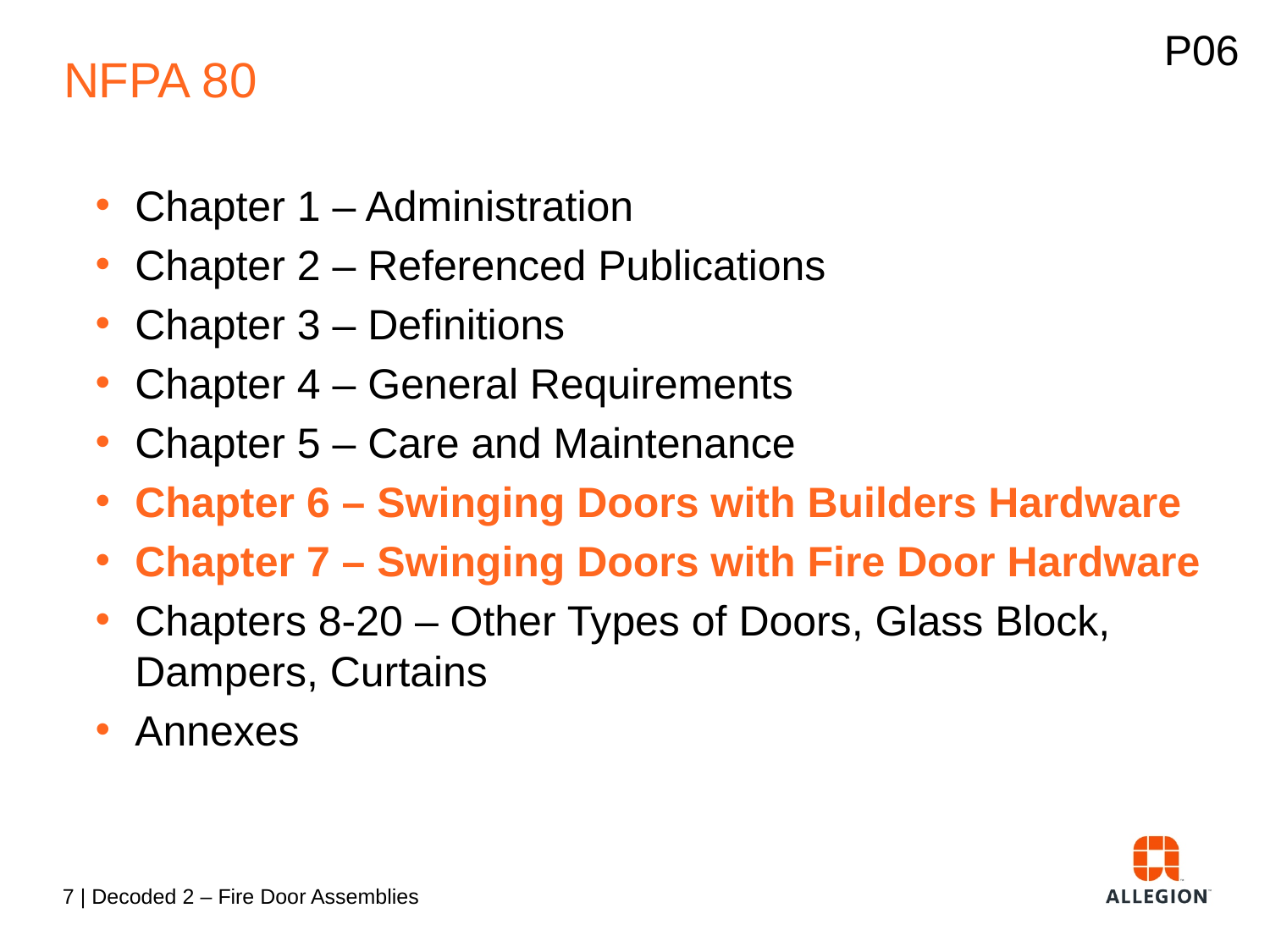

P06
# NFPA 80
Chapter 1 – Administration
Chapter 2 – Referenced Publications
Chapter 3 – Definitions
Chapter 4 – General Requirements
Chapter 5 – Care and Maintenance
Chapter 6 – Swinging Doors with Builders Hardware
Chapter 7 – Swinging Doors with Fire Door Hardware
Chapters 8-20 – Other Types of Doors, Glass Block, Dampers, Curtains
Annexes